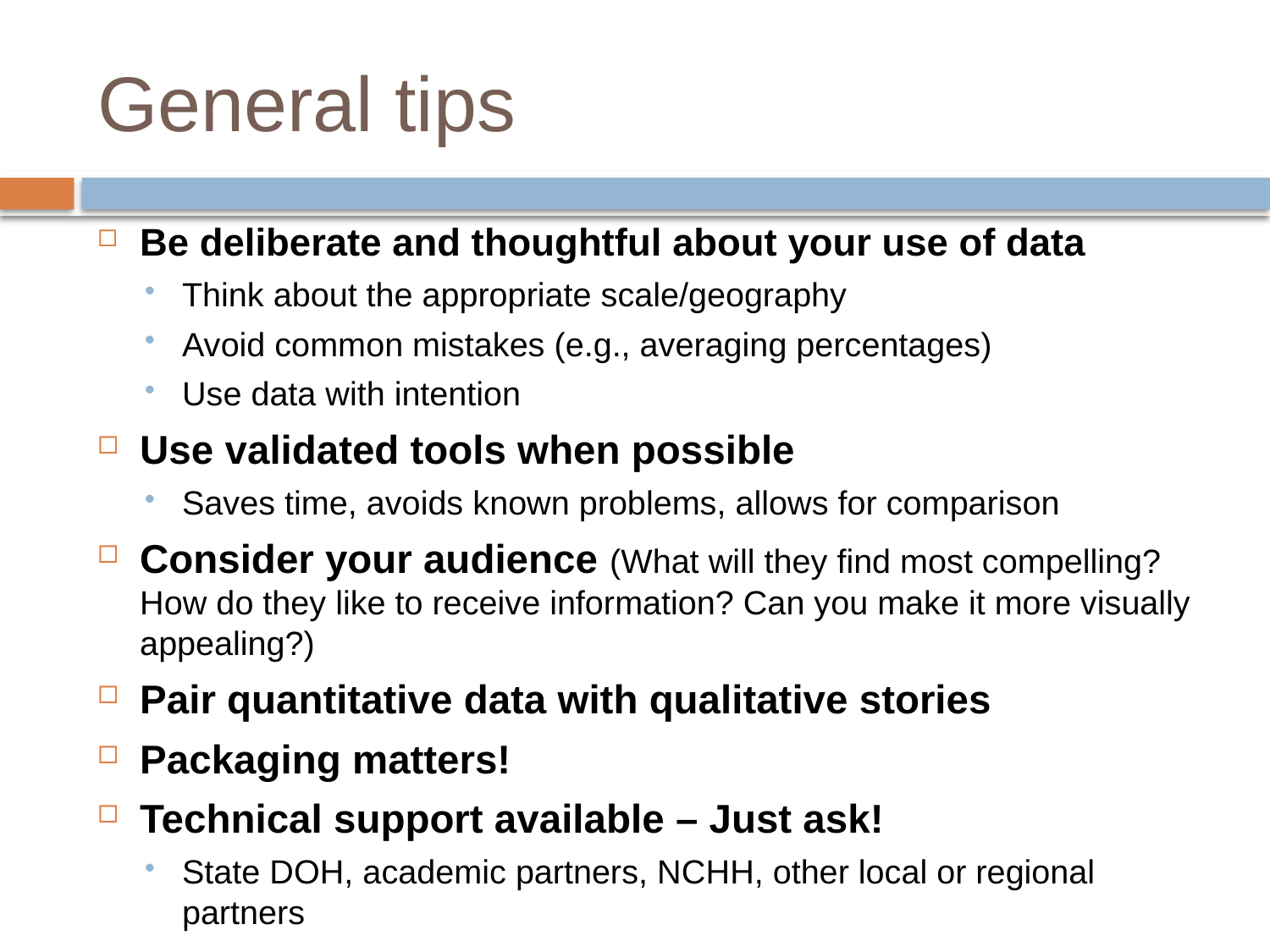

# General tips
Be deliberate and thoughtful about your use of data
Think about the appropriate scale/geography
Avoid common mistakes (e.g., averaging percentages)
Use data with intention
Use validated tools when possible
Saves time, avoids known problems, allows for comparison
Consider your audience (What will they find most compelling? How do they like to receive information? Can you make it more visually appealing?)
Pair quantitative data with qualitative stories
Packaging matters!
Technical support available – Just ask!
State DOH, academic partners, NCHH, other local or regional partners